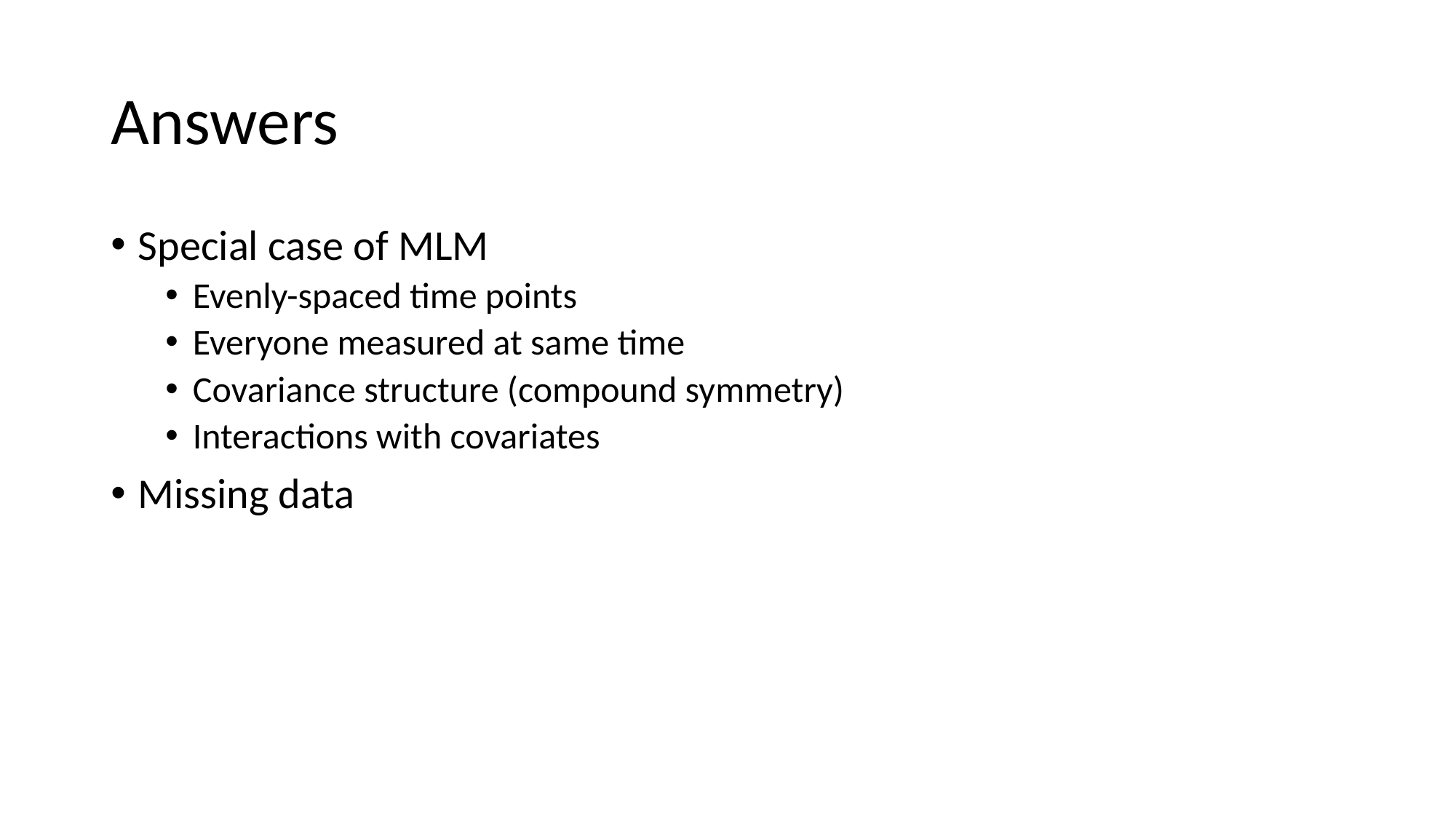

# Answers
Special case of MLM
Evenly-spaced time points
Everyone measured at same time
Covariance structure (compound symmetry)
Interactions with covariates
Missing data